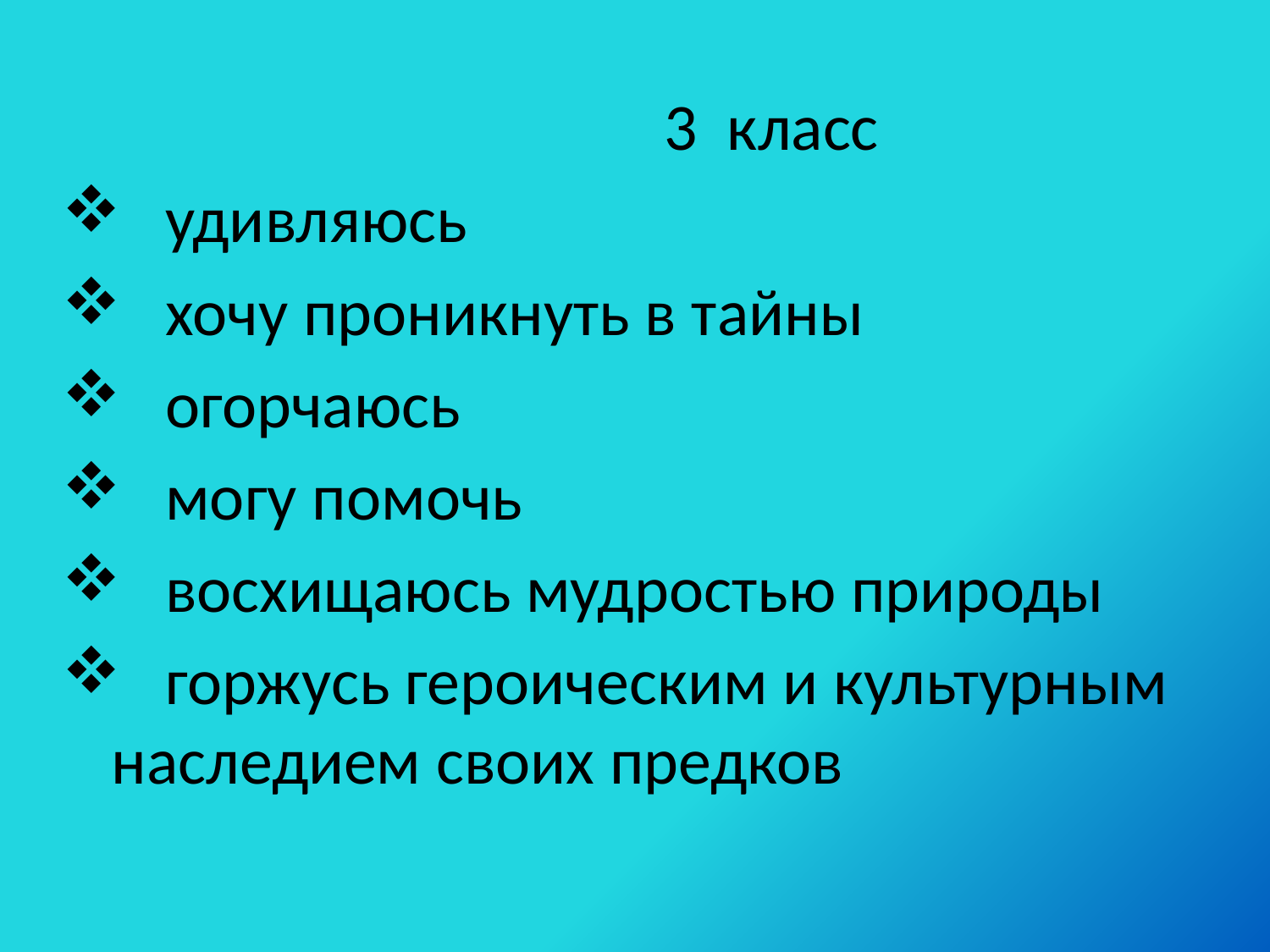

3  класс
   удивляюсь
   хочу проникнуть в тайны
   огорчаюсь
   могу помочь
   восхищаюсь мудростью природы
   горжусь героическим и культурным наследием своих предков
#